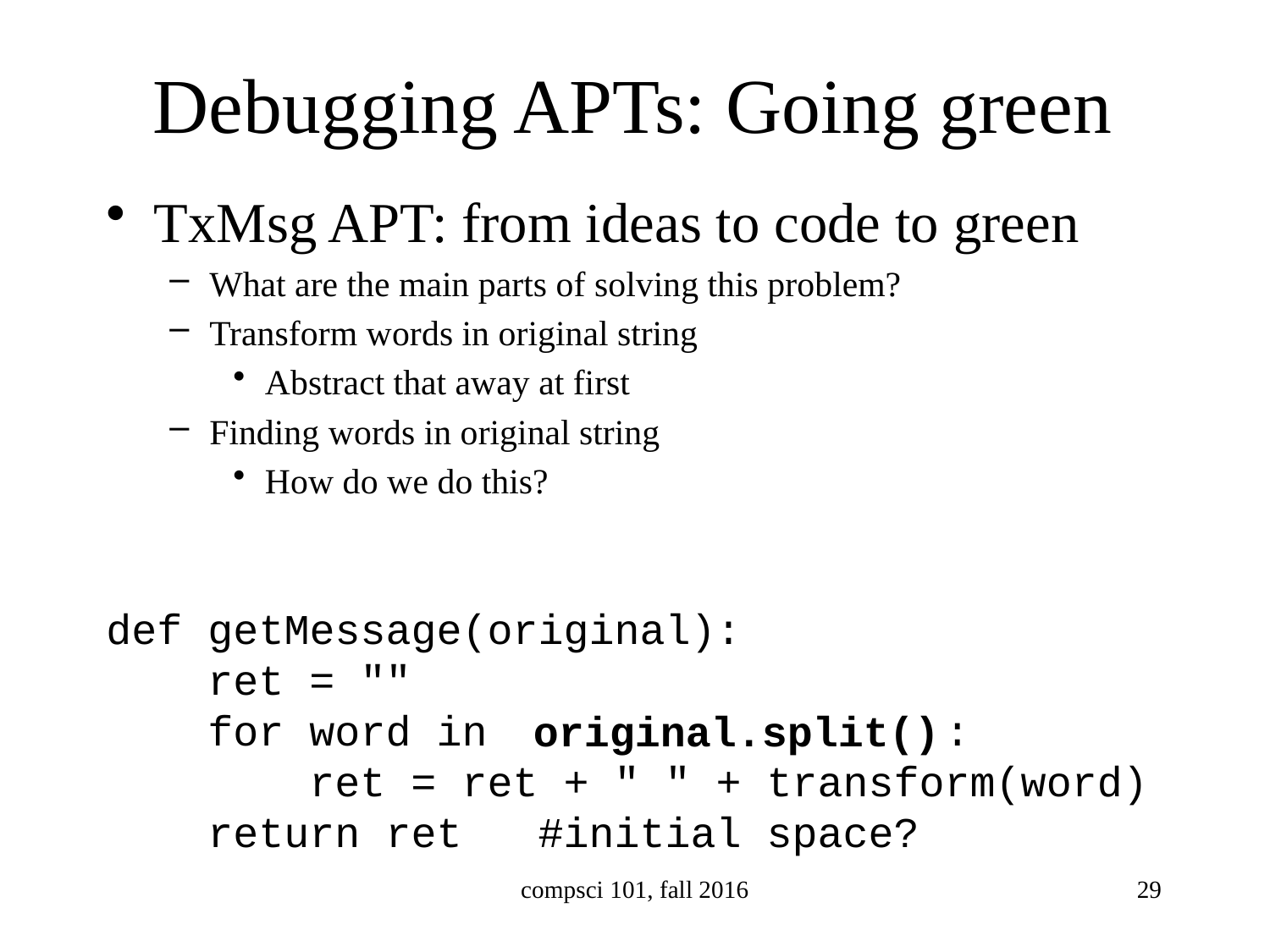

# Debugging APTs: Going green
TxMsg APT: from ideas to code to green
What are the main parts of solving this problem?
Transform words in original string
Abstract that away at first
Finding words in original string
How do we do this?

def getMessage(original):
    ret = ""
    for word in                  :
        ret = ret + " " + transform(word)
    return ret   #initial space?
original.split()
compsci 101, fall 2016
29